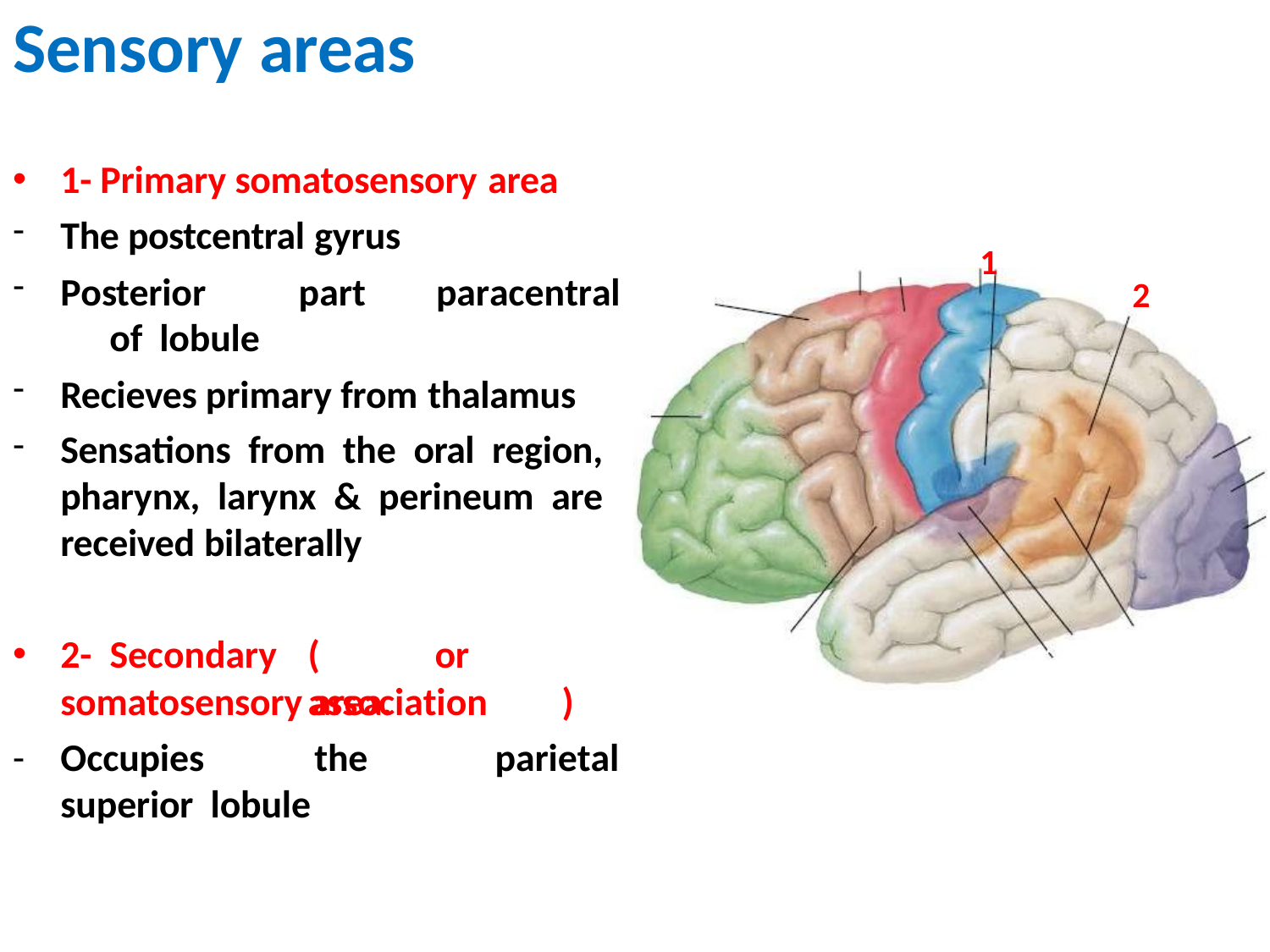

# Sensory areas
1- Primary somatosensory area
The postcentral gyrus
Posterior	part	of  lobule
1
paracentral

2
Recieves primary from thalamus
Sensations from the oral region,  pharynx, larynx & perineum are  received bilaterally
2-	Secondary
(	or	association	)
somatosensory area.
-	Occupies	the	superior  lobule
parietal